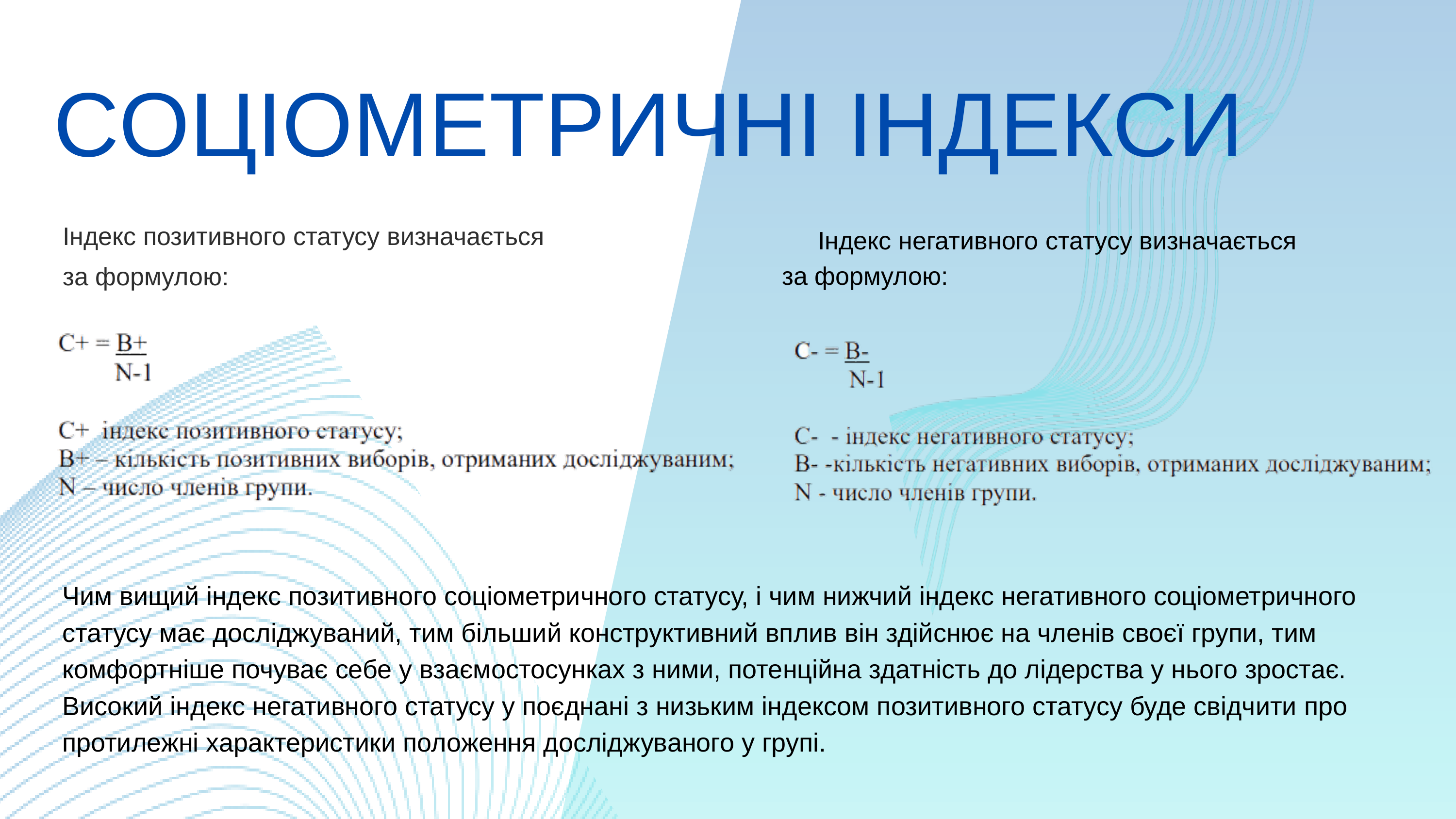

CОЦІОМЕТРИЧНІ ІНДЕКСИ
Індекс позитивного статусу визначається
за формулою:
Індекс негативного статусу визначається
за формулою:

Чим вищий індекс позитивного соціометричного статусу, і чим нижчий індекс негативного соціометричного статусу має досліджуваний, тим більший конструктивний вплив він здійснює на членів своєї групи, тим комфортніше почуває себе у взаємостосунках з ними, потенційна здатність до лідерства у нього зростає. Високий індекс негативного статусу у поєднані з низьким індексом позитивного статусу буде свідчити про протилежні характеристики положення досліджуваного у групі.